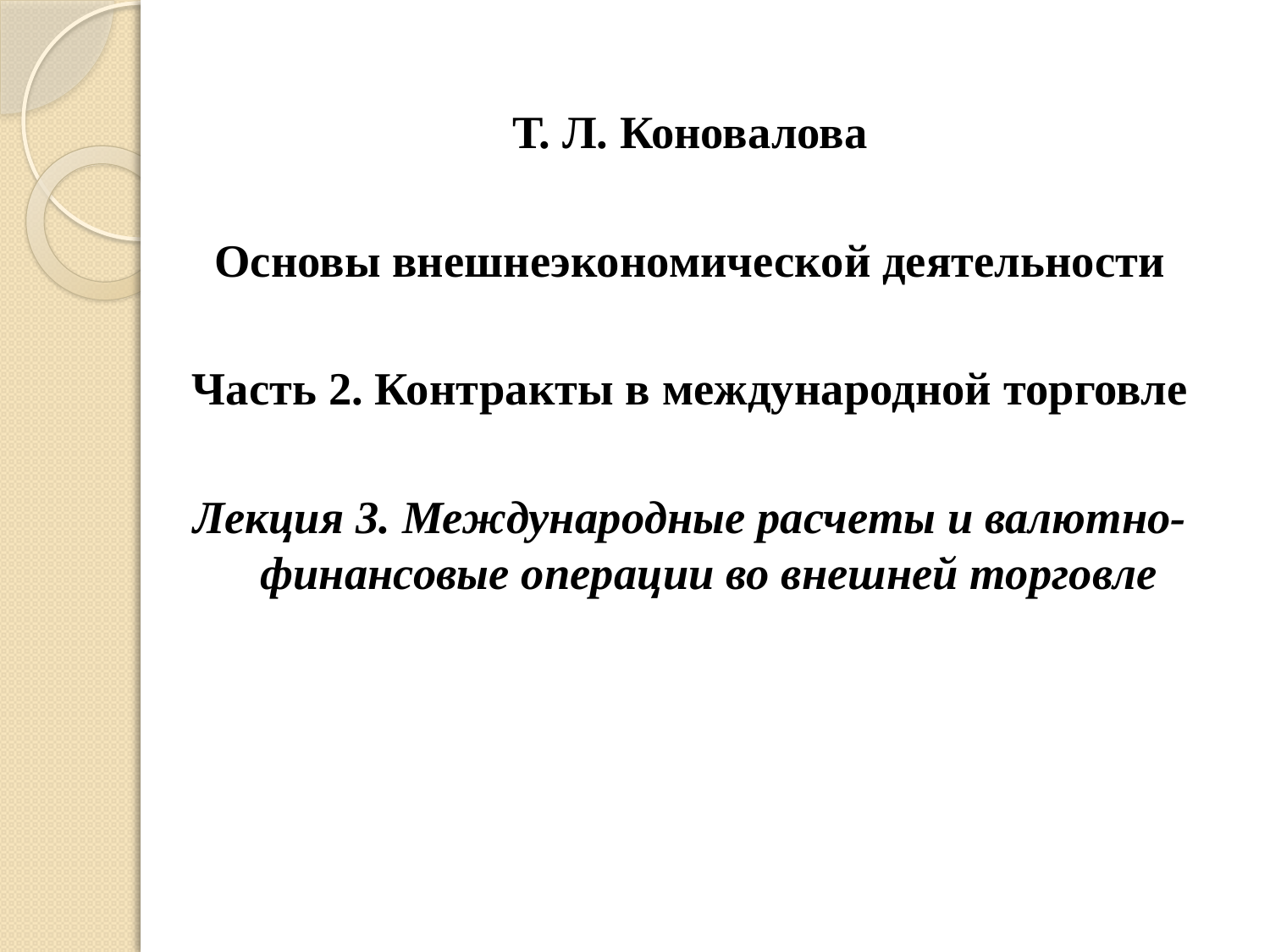

Т. Л. Коновалова

Основы внешнеэкономической деятельности

Часть 2. Контракты в международной торговле

Лекция 3. Международные расчеты и валютно-финансовые операции во внешней торговле